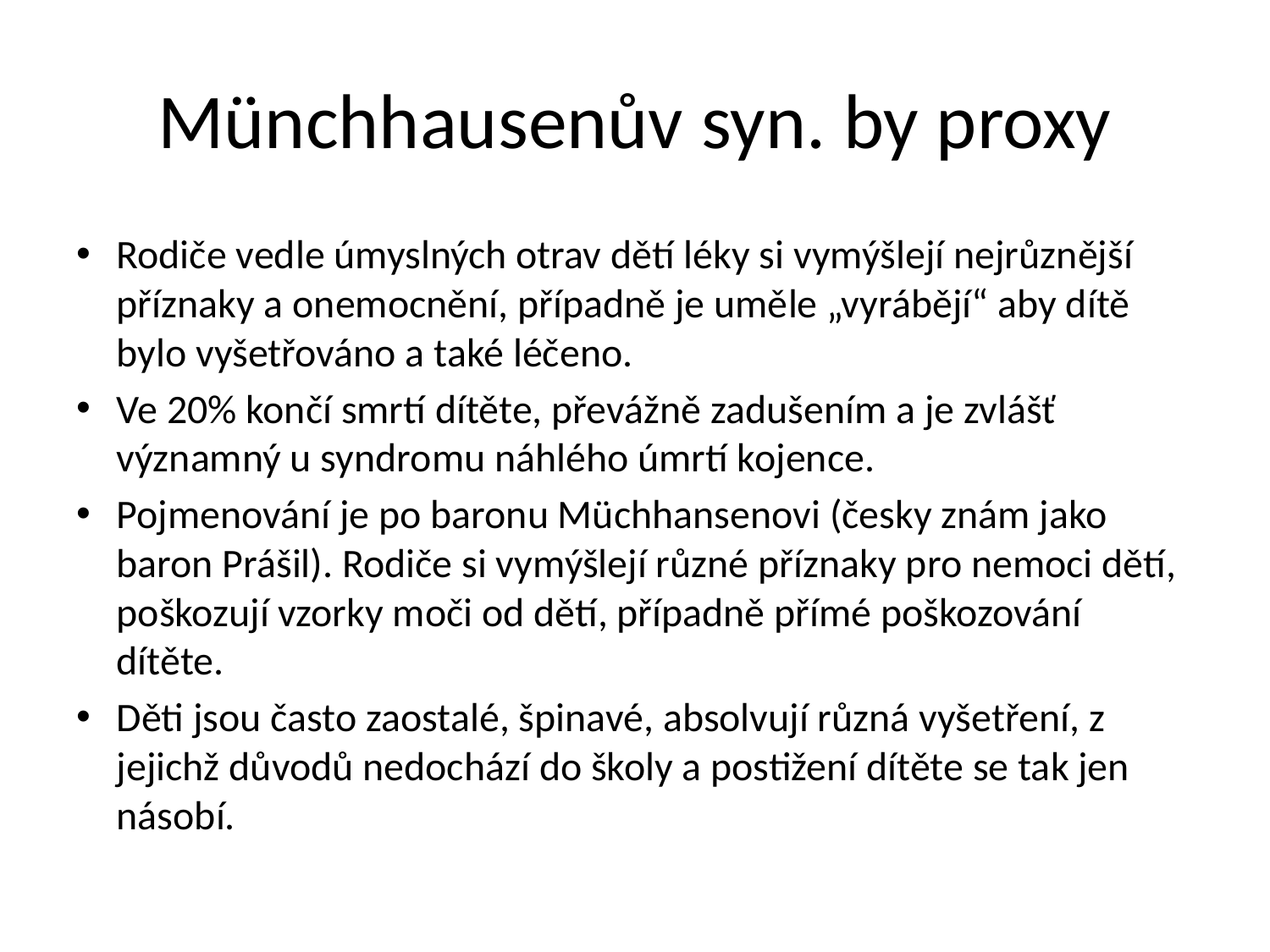

# Münchhausenův syn. by proxy
Rodiče vedle úmyslných otrav dětí léky si vymýšlejí nejrůznější příznaky a onemocnění, případně je uměle „vyrábějí“ aby dítě bylo vyšetřováno a také léčeno.
Ve 20% končí smrtí dítěte, převážně zadušením a je zvlášť významný u syndromu náhlého úmrtí kojence.
Pojmenování je po baronu Müchhansenovi (česky znám jako baron Prášil). Rodiče si vymýšlejí různé příznaky pro nemoci dětí, poškozují vzorky moči od dětí, případně přímé poškozování dítěte.
Děti jsou často zaostalé, špinavé, absolvují různá vyšetření, z jejichž důvodů nedochází do školy a postižení dítěte se tak jen násobí.